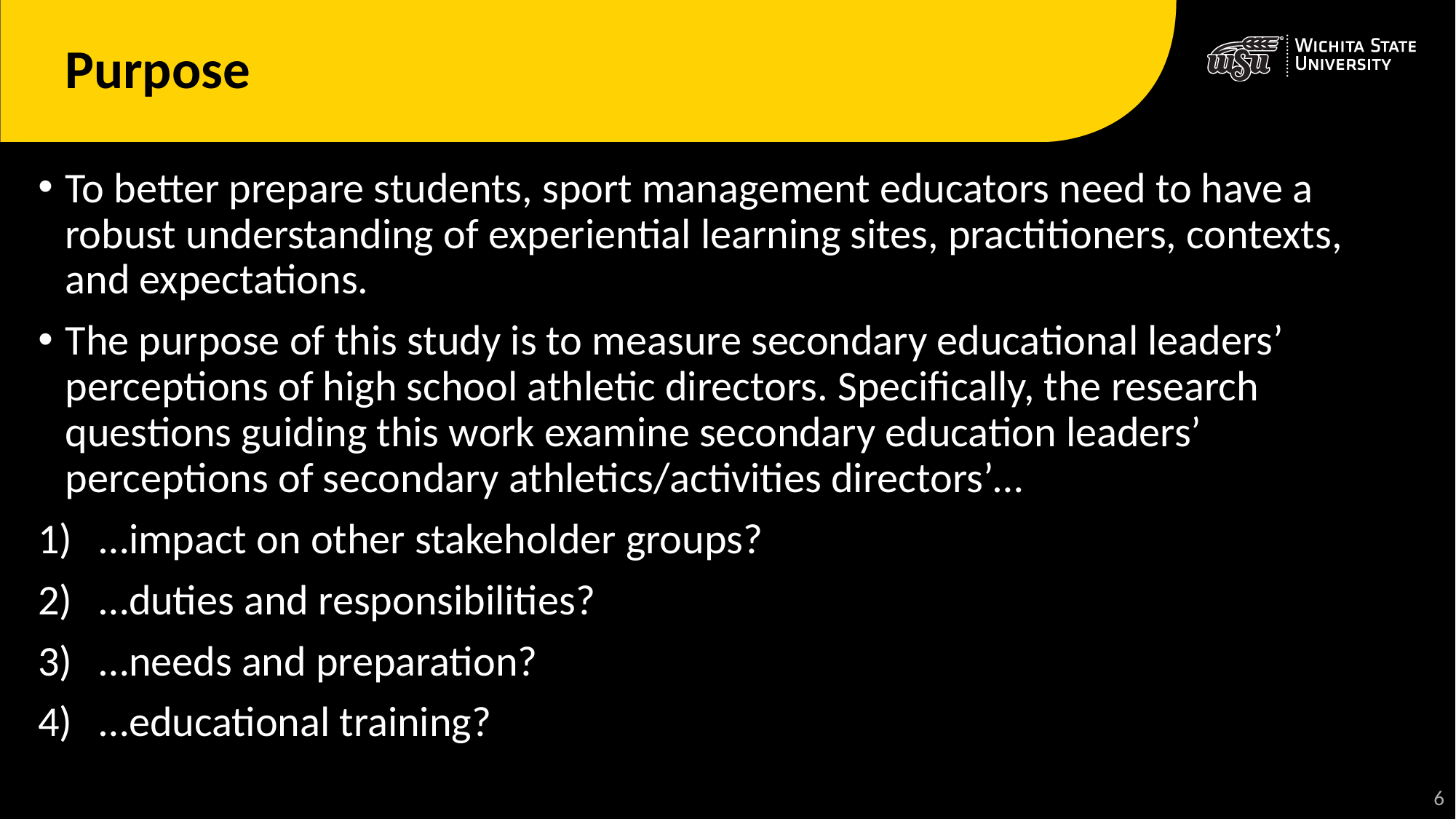

# Purpose
To better prepare students, sport management educators need to have a robust understanding of experiential learning sites, practitioners, contexts, and expectations.
The purpose of this study is to measure secondary educational leaders’ perceptions of high school athletic directors. Specifically, the research questions guiding this work examine secondary education leaders’ perceptions of secondary athletics/activities directors’…
…impact on other stakeholder groups?
…duties and responsibilities?
…needs and preparation?
…educational training?

6